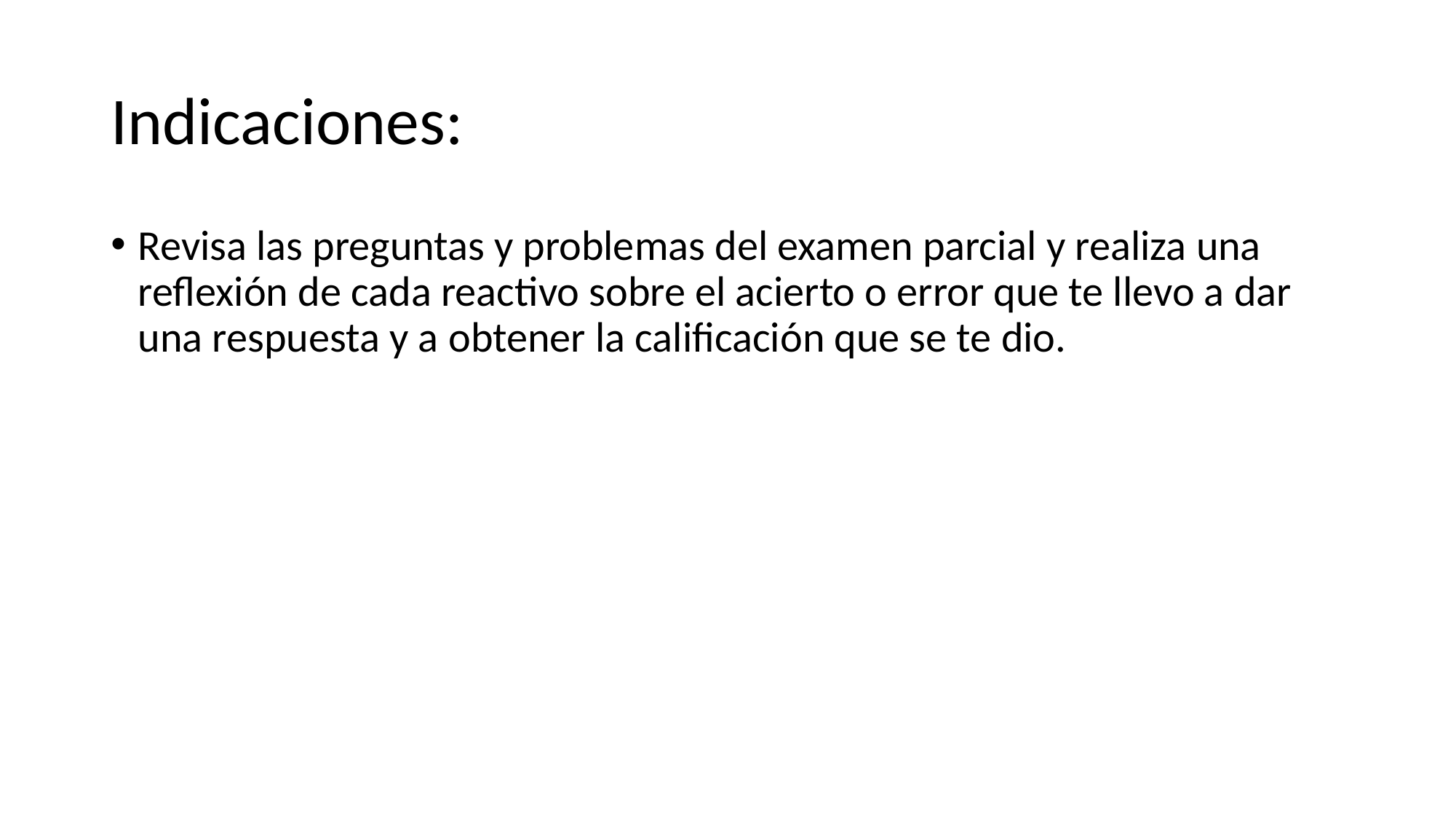

# Indicaciones:
Revisa las preguntas y problemas del examen parcial y realiza una reflexión de cada reactivo sobre el acierto o error que te llevo a dar una respuesta y a obtener la calificación que se te dio.